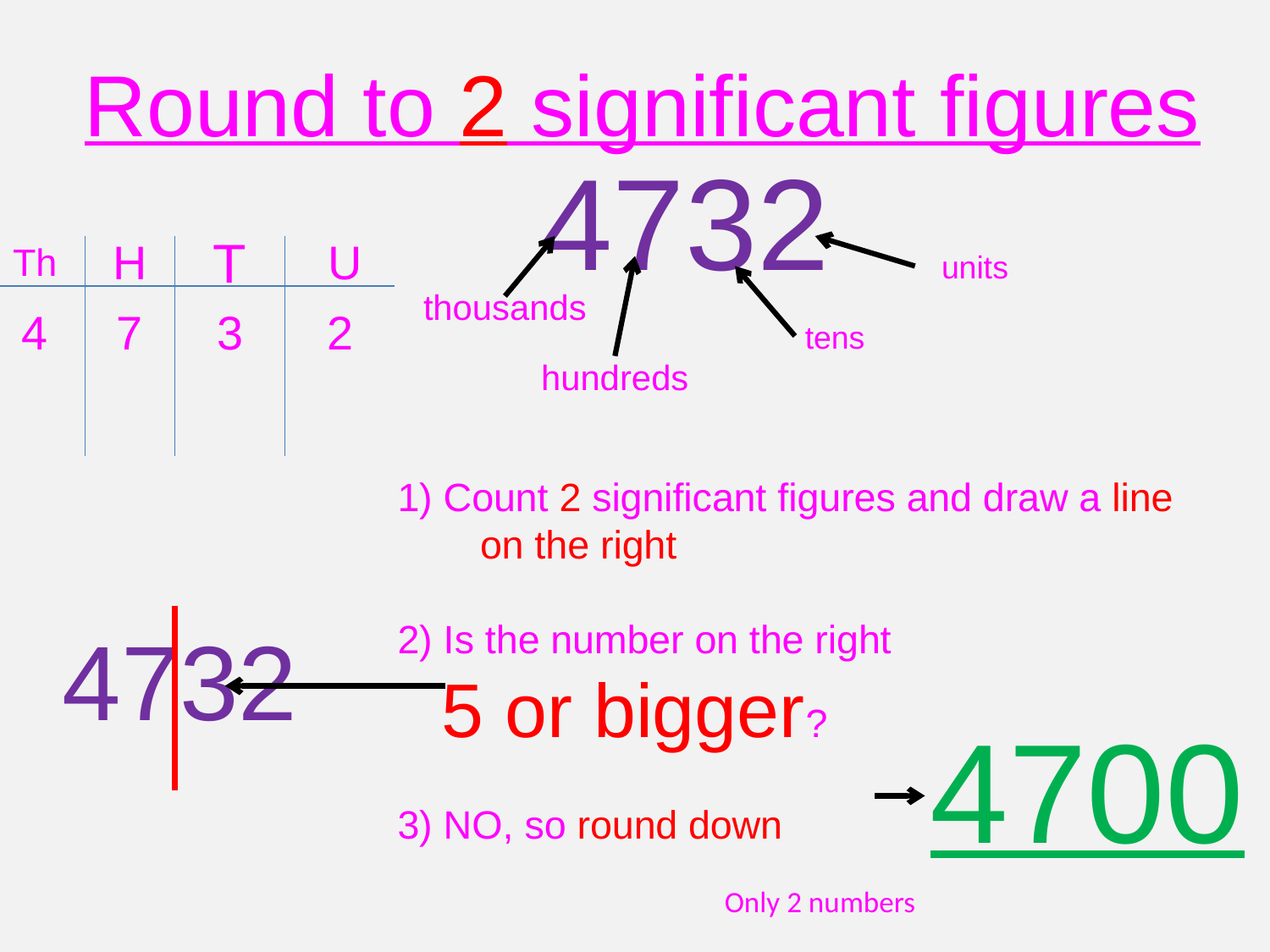

Round to 2 significant figures
4732

units
Th
H
T
U
thousands

tens
4
7
3
2
hundreds
1) Count 2 significant figures and draw a line on the right

2) Is the number on the right
    5 or bigger?

3) NO, so round down

4732
4700
Only 2 numbers